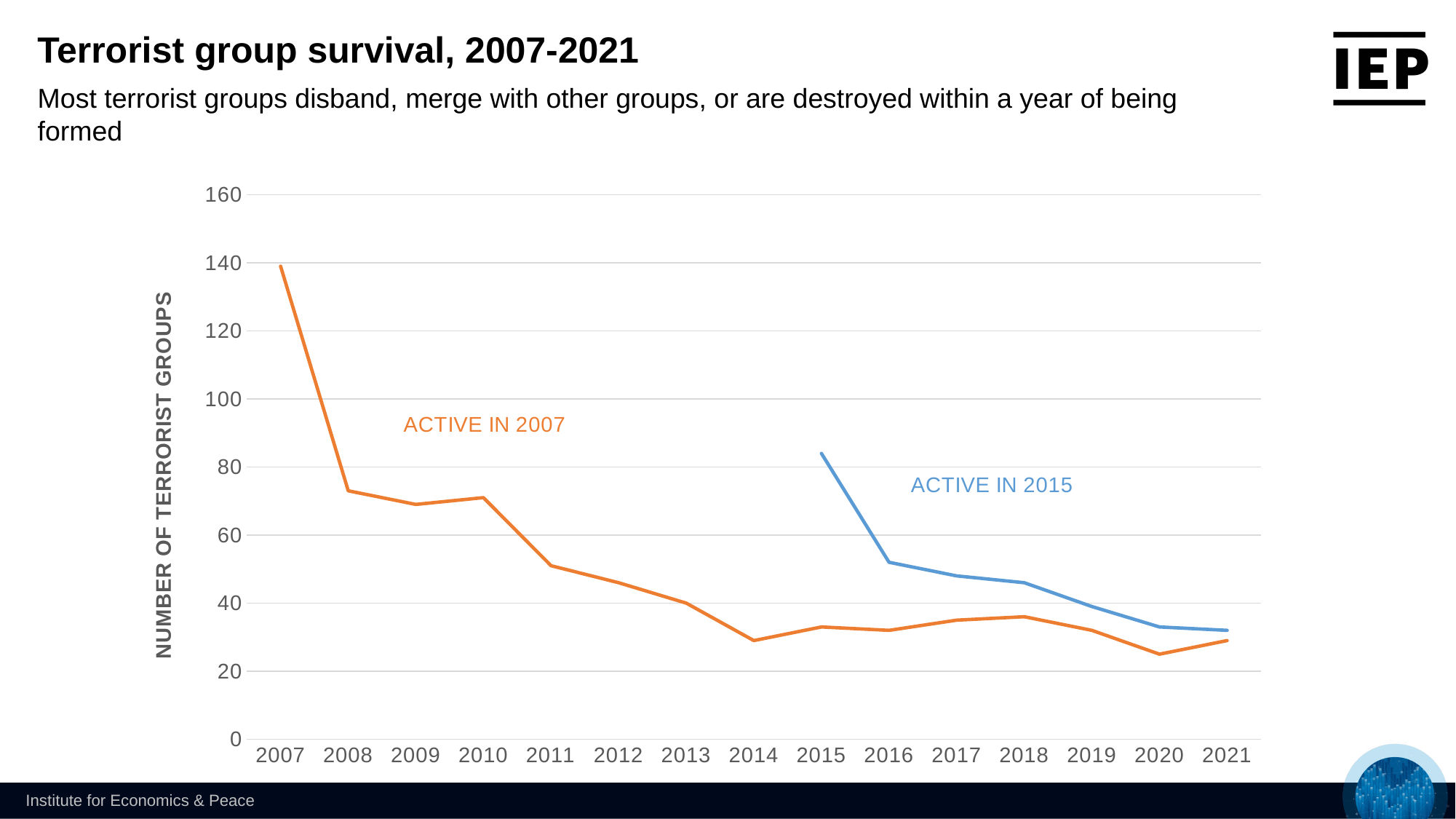

Terrorist group survival, 2007-2021
Most terrorist groups disband, merge with other groups, or are destroyed within a year of being formed

### Chart

| Category | ACTIVE IN 2015 | ACTIVE IN 2007 |
|---|---|---|
| 2007 | None | 139.0 |
| 2008 | None | 73.0 |
| 2009 | None | 69.0 |
| 2010 | None | 71.0 |
| 2011 | None | 51.0 |
| 2012 | None | 46.0 |
| 2013 | None | 40.0 |
| 2014 | None | 29.0 |
| 2015 | 84.0 | 33.0 |
| 2016 | 52.0 | 32.0 |
| 2017 | 48.0 | 35.0 |
| 2018 | 46.0 | 36.0 |
| 2019 | 39.0 | 32.0 |
| 2020 | 33.0 | 25.0 |
| 2021 | 32.0 | 29.0 |